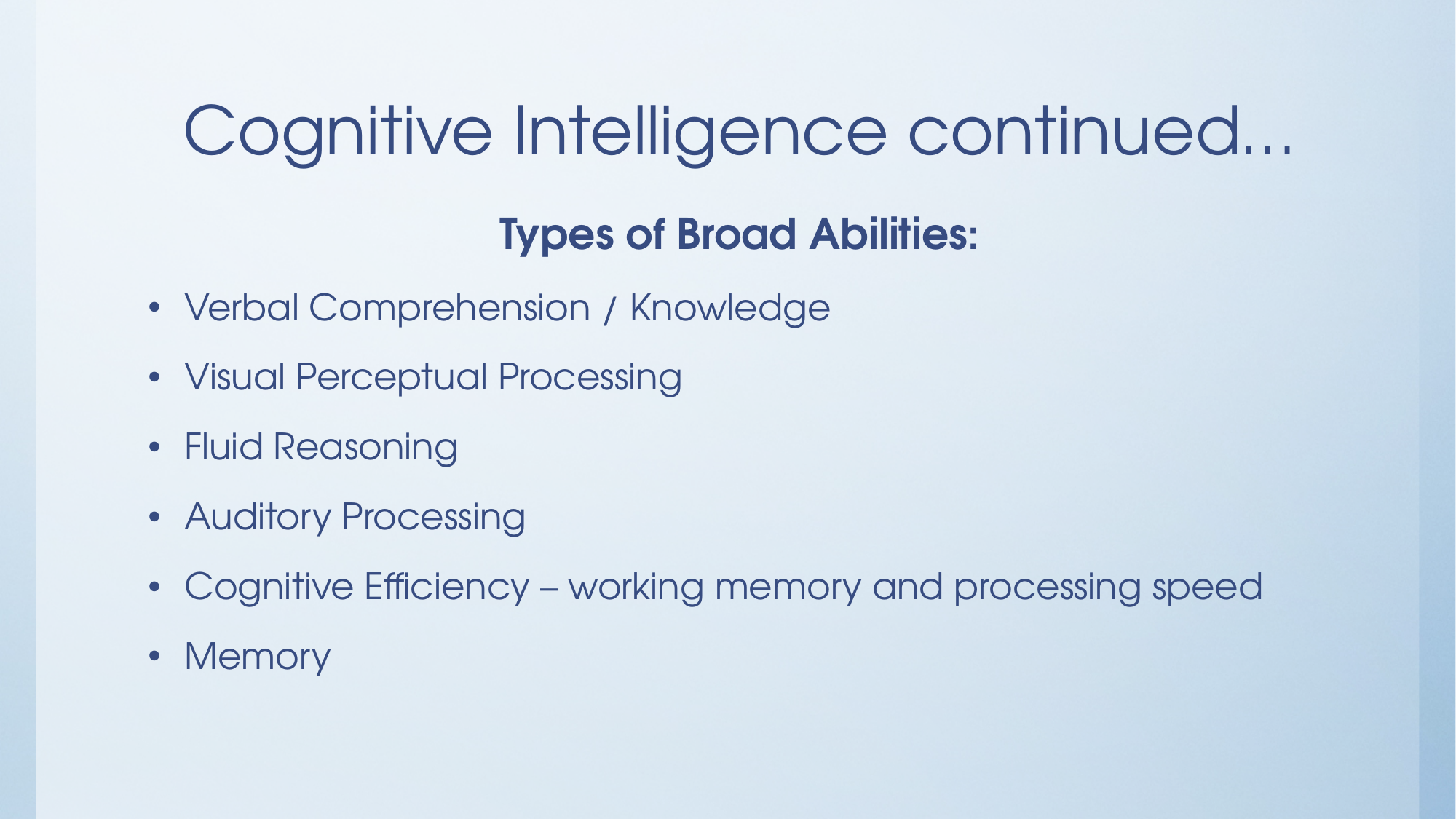

# Cognitive Intelligence continued…
Types of Broad Abilities:
Verbal Comprehension / Knowledge
Visual Perceptual Processing
Fluid Reasoning
Auditory Processing
Cognitive Efficiency – working memory and processing speed
Memory